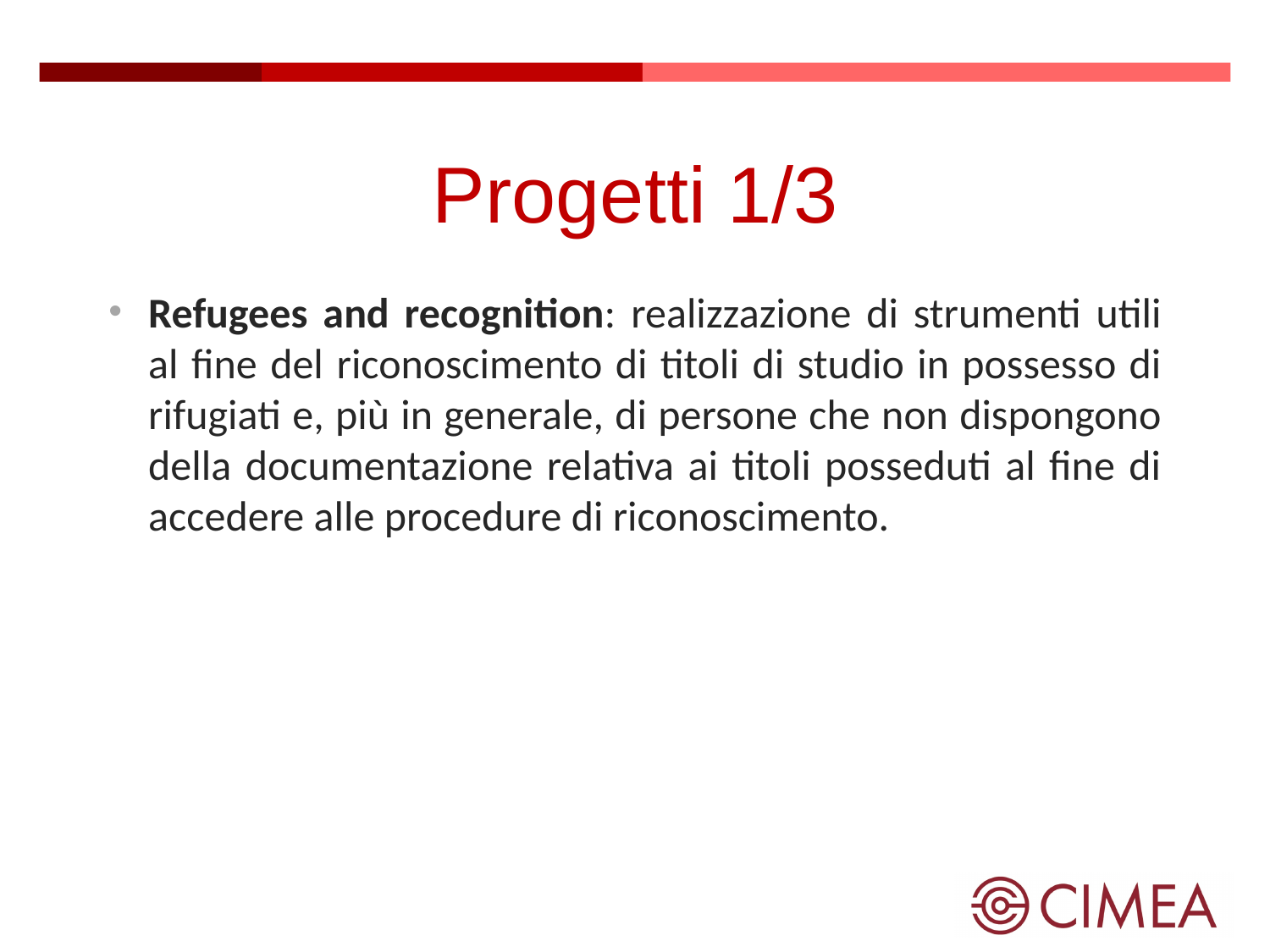

# Progetti 1/3
Refugees and recognition: realizzazione di strumenti utili al fine del riconoscimento di titoli di studio in possesso di rifugiati e, più in generale, di persone che non dispongono della documentazione relativa ai titoli posseduti al fine di accedere alle procedure di riconoscimento.